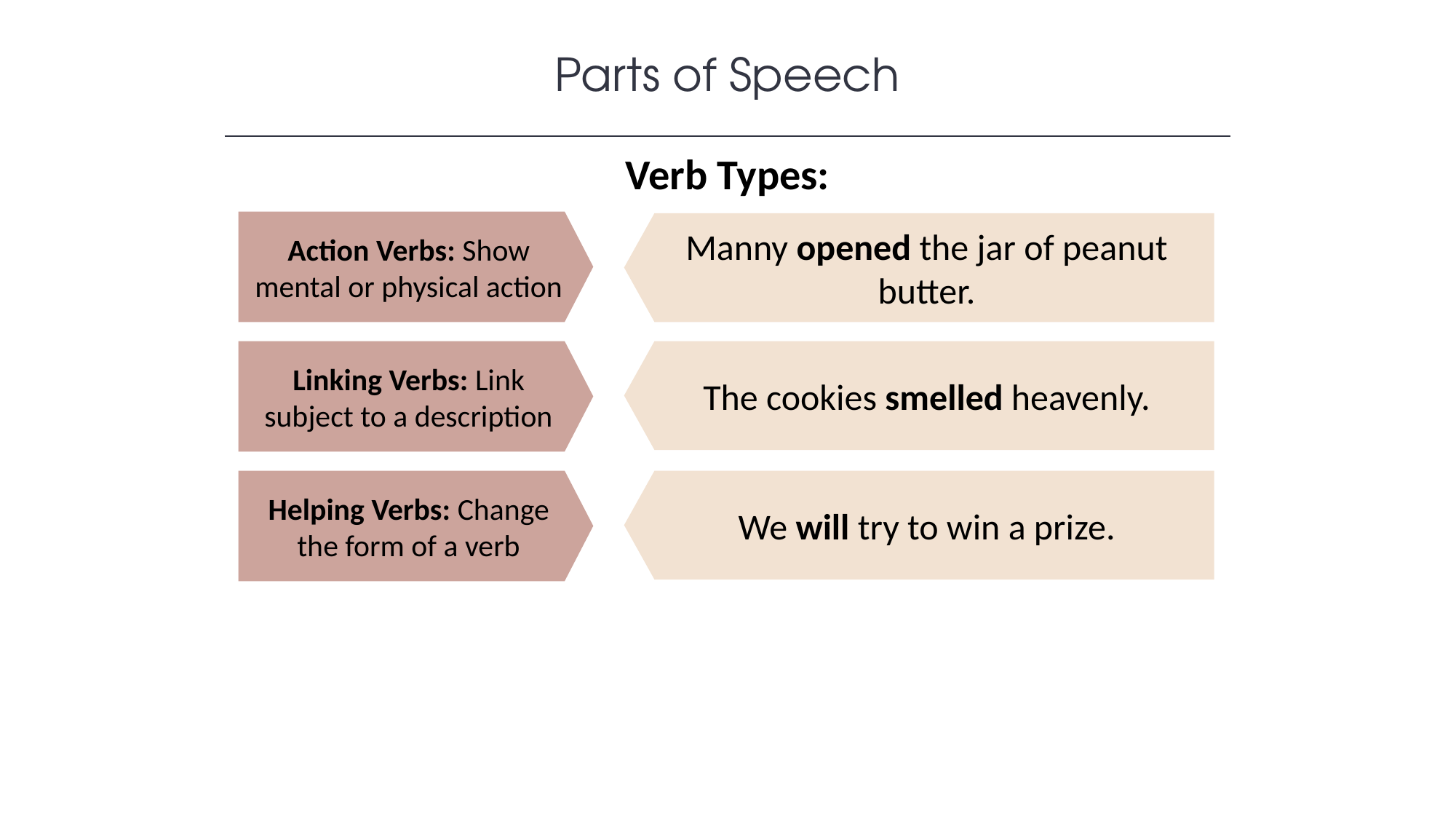

Parts of Speech
HAWKES LEARNING
Verb Types:
Action Verbs: Show mental or physical action
Manny opened the jar of peanut butter.
Linking Verbs: Link subject to a description
The cookies smelled heavenly.
Helping Verbs: Change the form of a verb
We will try to win a prize.